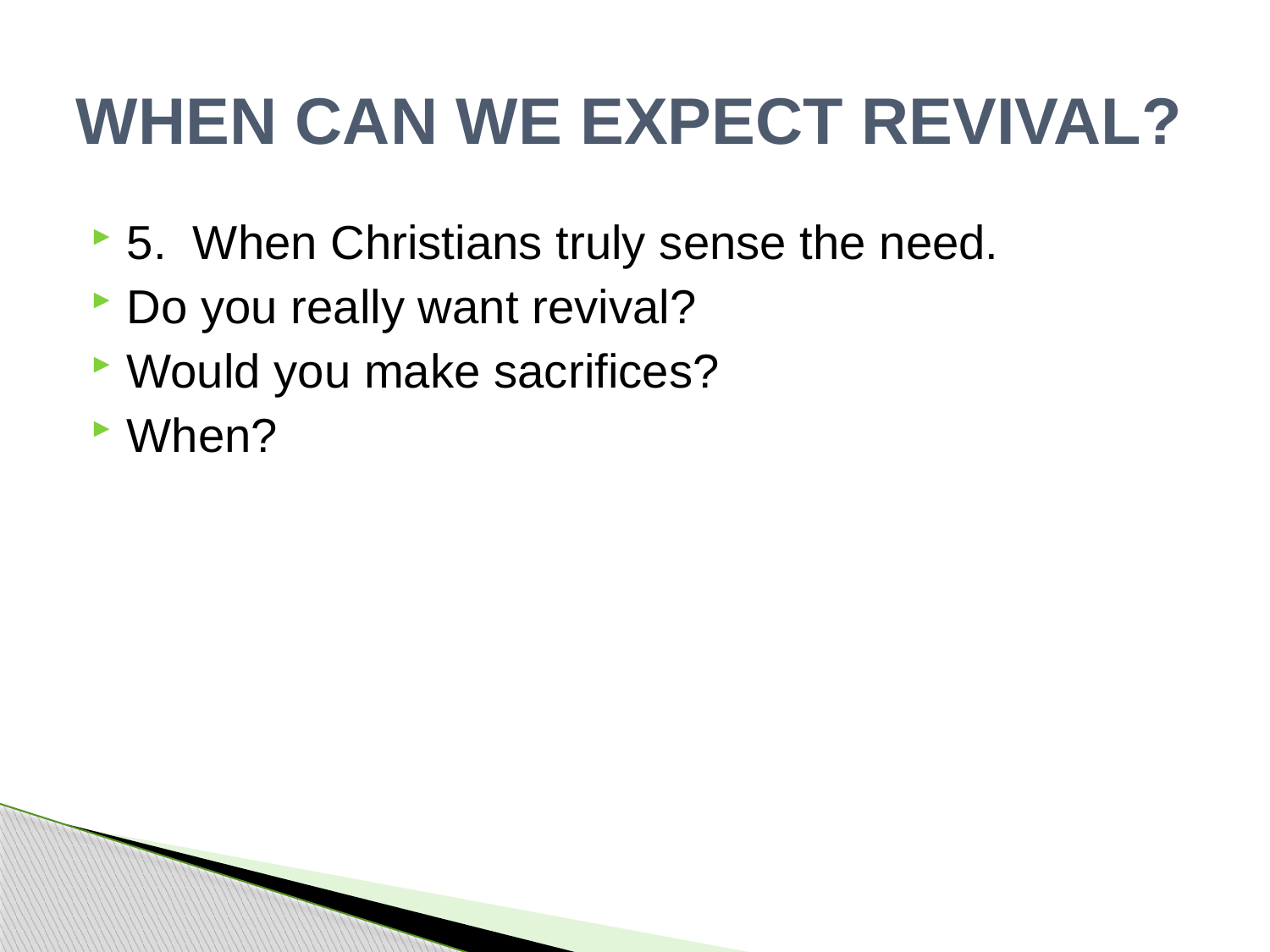

# WHEN CAN WE EXPECT REVIVAL?
5.  When Christians truly sense the need.
Do you really want revival?
Would you make sacrifices?
When?